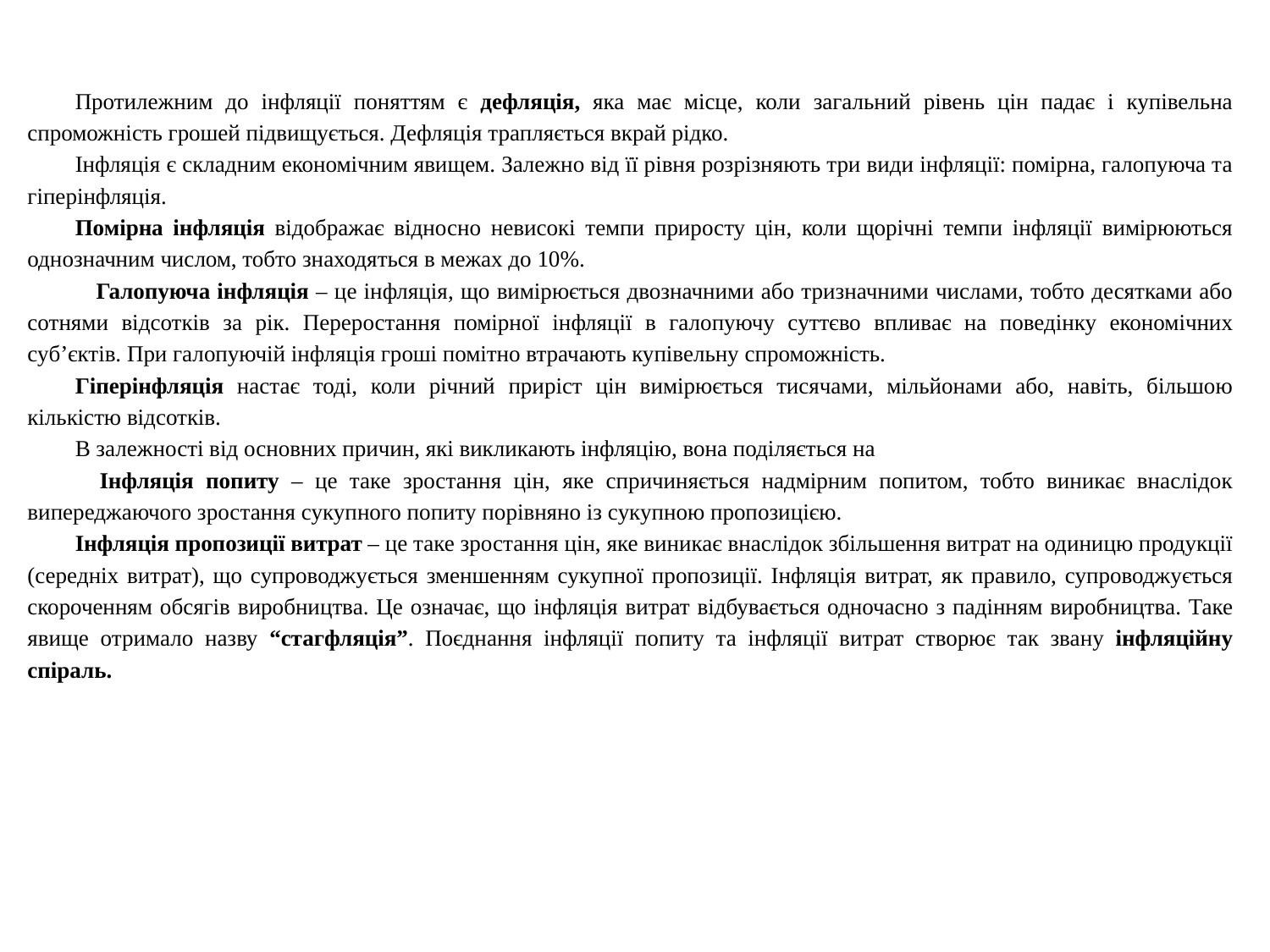

Протилежним до інфляції поняттям є дефляція, яка має місце, коли загальний рівень цін падає і купівельна спроможність грошей підвищується. Дефляція трапляється вкрай рідко.
Інфляція є складним економічним явищем. Залежно від її рівня розрізняють три види інфляції: помірна, галопуюча та гіперінфляція.
Помірна інфляція відображає відносно невисокі темпи приросту цін, коли щорічні темпи інфляції вимірюються однозначним числом, тобто знаходяться в межах до 10%.
   Галопуюча інфляція – це інфляція, що вимірюється двозначними або тризначними числами, тобто десятками або сотнями відсотків за рік. Переростання помірної інфляції в галопуючу суттєво впливає на поведінку економічних суб’єктів. При галопуючій інфляція гроші помітно втрачають купівельну спроможність.
Гіперінфляція настає тоді, коли річний приріст цін вимірюється тисячами, мільйонами або, навіть, більшою кількістю відсотків.
В залежності від основних причин, які викликають інфляцію, вона поділяється на
  Інфляція попиту – це таке зростання цін, яке спричиняється надмірним попитом, тобто виникає внаслідок випереджаючого зростання сукупного попиту порівняно із сукупною пропозицією.
Інфляція пропозиції витрат – це таке зростання цін, яке виникає внаслідок збільшення витрат на одиницю продукції (середніх витрат), що супроводжується зменшенням сукупної пропозиції. Інфляція витрат, як правило, супроводжується скороченням обсягів виробництва. Це означає, що інфляція витрат відбувається одночасно з падінням виробництва. Таке явище отримало назву “стагфляція”. Поєднання інфляції попиту та інфляції витрат створює так звану інфляційну спіраль.